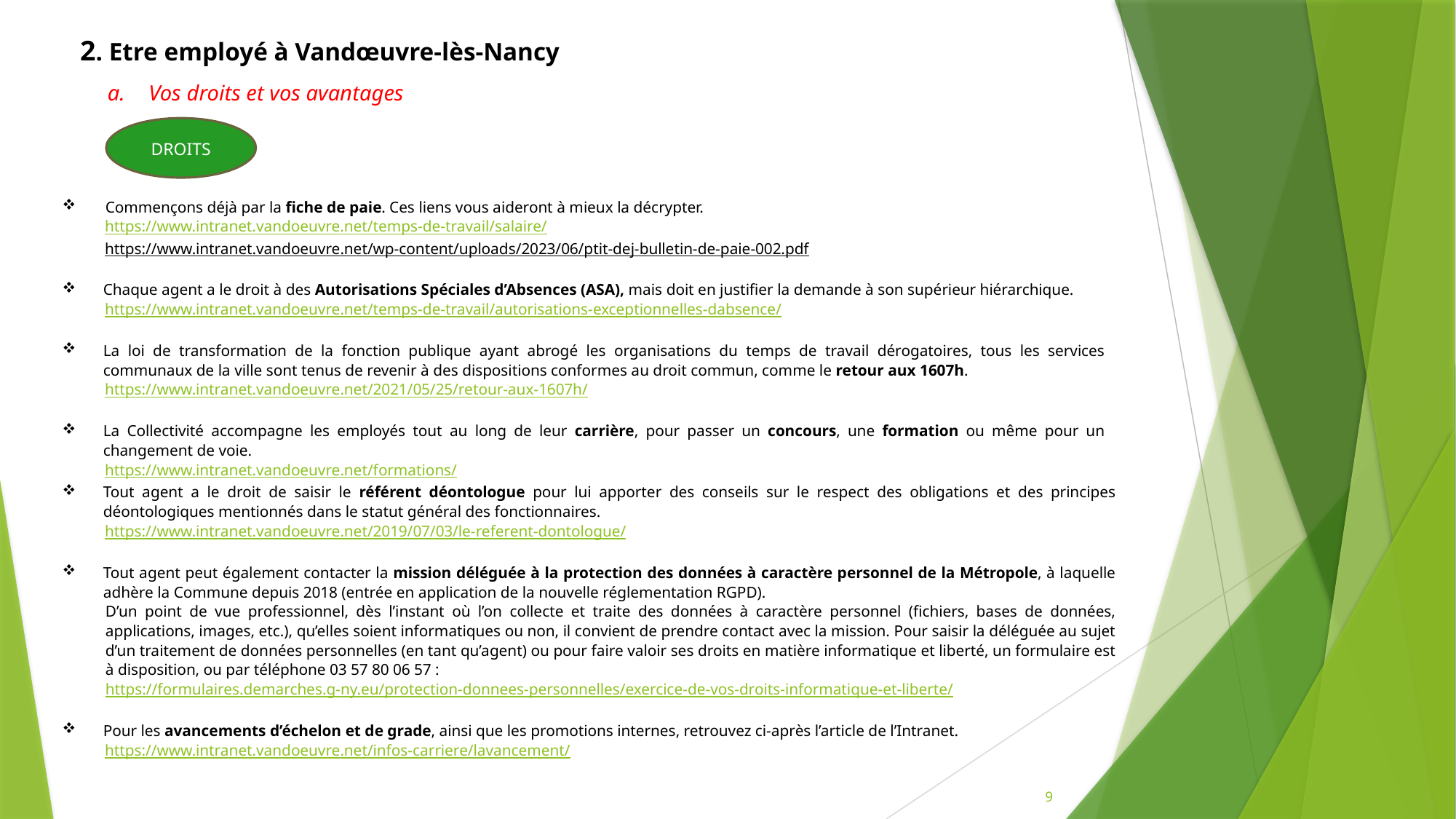

2. Etre employé à Vandœuvre-lès-Nancy
Vos droits et vos avantages
DROITS
Commençons déjà par la fiche de paie. Ces liens vous aideront à mieux la décrypter.
https://www.intranet.vandoeuvre.net/temps-de-travail/salaire/
https://www.intranet.vandoeuvre.net/wp-content/uploads/2023/06/ptit-dej-bulletin-de-paie-002.pdf

Chaque agent a le droit à des Autorisations Spéciales d’Absences (ASA), mais doit en justifier la demande à son supérieur hiérarchique.
https://www.intranet.vandoeuvre.net/temps-de-travail/autorisations-exceptionnelles-dabsence/

La loi de transformation de la fonction publique ayant abrogé les organisations du temps de travail dérogatoires, tous les services communaux de la ville sont tenus de revenir à des dispositions conformes au droit commun, comme le retour aux 1607h.
https://www.intranet.vandoeuvre.net/2021/05/25/retour-aux-1607h/

La Collectivité accompagne les employés tout au long de leur carrière, pour passer un concours, une formation ou même pour un changement de voie.
https://www.intranet.vandoeuvre.net/formations/
Tout agent a le droit de saisir le référent déontologue pour lui apporter des conseils sur le respect des obligations et des principes déontologiques mentionnés dans le statut général des fonctionnaires.
https://www.intranet.vandoeuvre.net/2019/07/03/le-referent-dontologue/

Tout agent peut également contacter la mission déléguée à la protection des données à caractère personnel de la Métropole, à laquelle adhère la Commune depuis 2018 (entrée en application de la nouvelle réglementation RGPD).
D’un point de vue professionnel, dès l’instant où l’on collecte et traite des données à caractère personnel (fichiers, bases de données, applications, images, etc.), qu’elles soient informatiques ou non, il convient de prendre contact avec la mission. Pour saisir la déléguée au sujet d’un traitement de données personnelles (en tant qu’agent) ou pour faire valoir ses droits en matière informatique et liberté, un formulaire est à disposition, ou par téléphone 03 57 80 06 57 :
https://formulaires.demarches.g-ny.eu/protection-donnees-personnelles/exercice-de-vos-droits-informatique-et-liberte/

Pour les avancements d’échelon et de grade, ainsi que les promotions internes, retrouvez ci-après l’article de l’Intranet.
https://www.intranet.vandoeuvre.net/infos-carriere/lavancement/
9